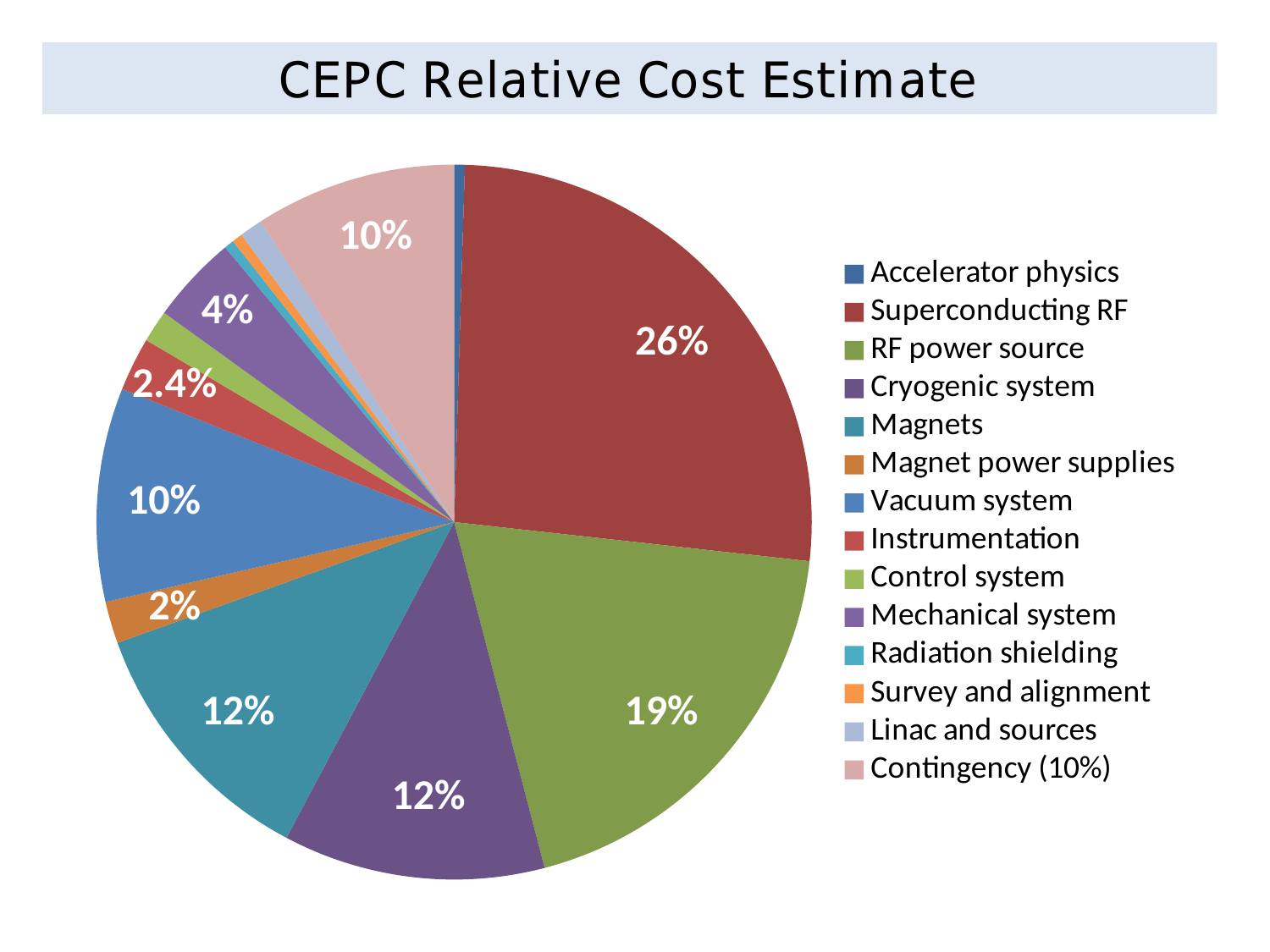

CEPC Relative Cost Estimate

### Chart

| Category |  |
|---|---|
| Accelerator physics | 10000.0 |
| Superconducting RF | 544875.0 |
| RF power source | 397890.0 |
| Cryogenic system | 245520.0 |
| Magnets | 243746.0 |
| Magnet power supplies | 39377.0 |
| Vacuum system | 200500.0 |
| Instrumentation | 50313.0 |
| Control system | 30223.0 |
| Mechanical system | 82746.0 |
| Radiation shielding | 9119.0 |
| Survey and alignment | 9839.0 |
| Linac and sources | 21760.0 |
| Contingency (10%) | 188590.80000000002 |
10%
4%
26%
2.4%
10%
2%
12%
19%
12%